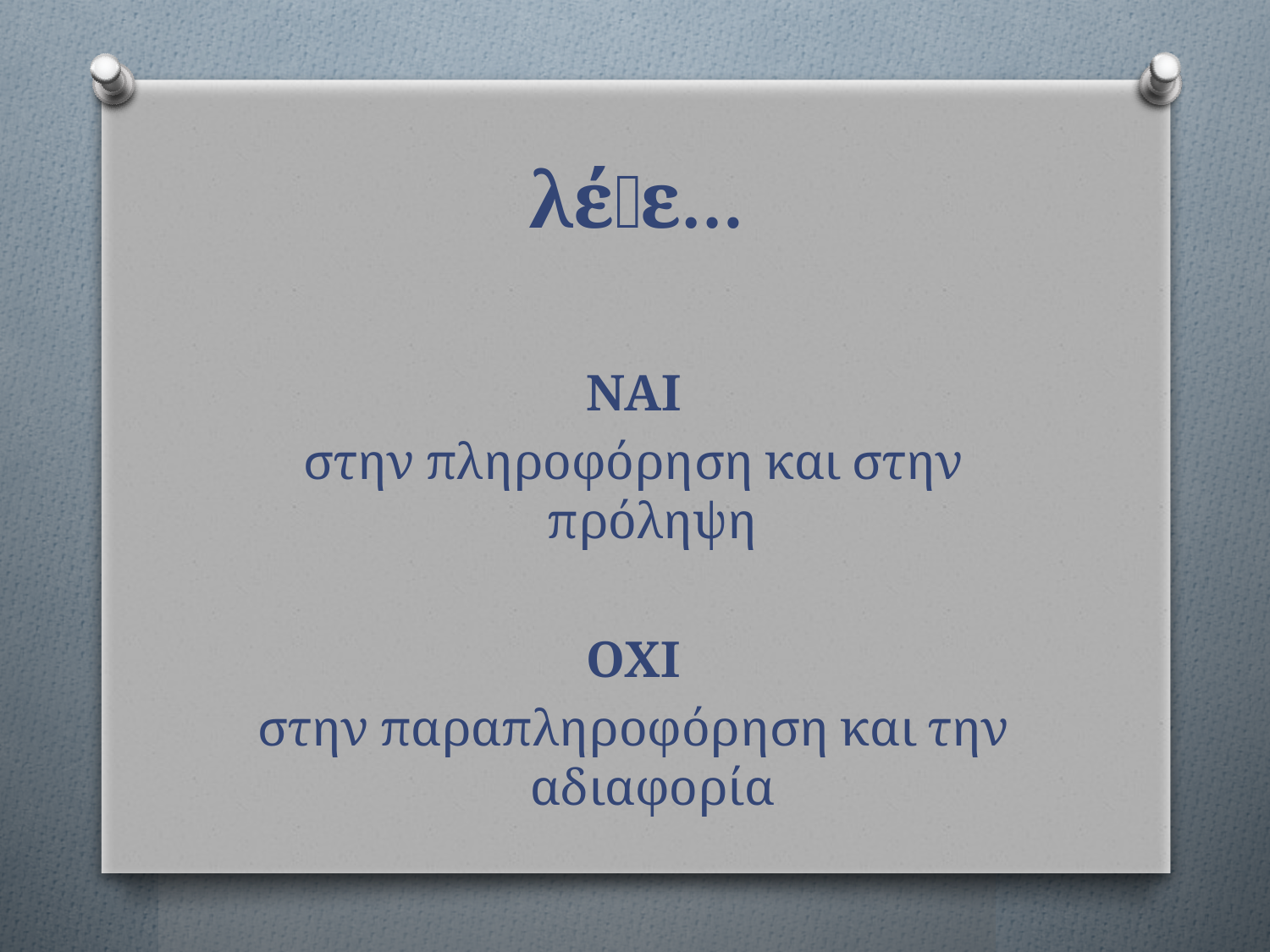

# λέμε…

ΝΑΙ
στην πληροφόρηση και στην πρόληψη

ΟΧΙ
στην παραπληροφόρηση και την αδιαφορία